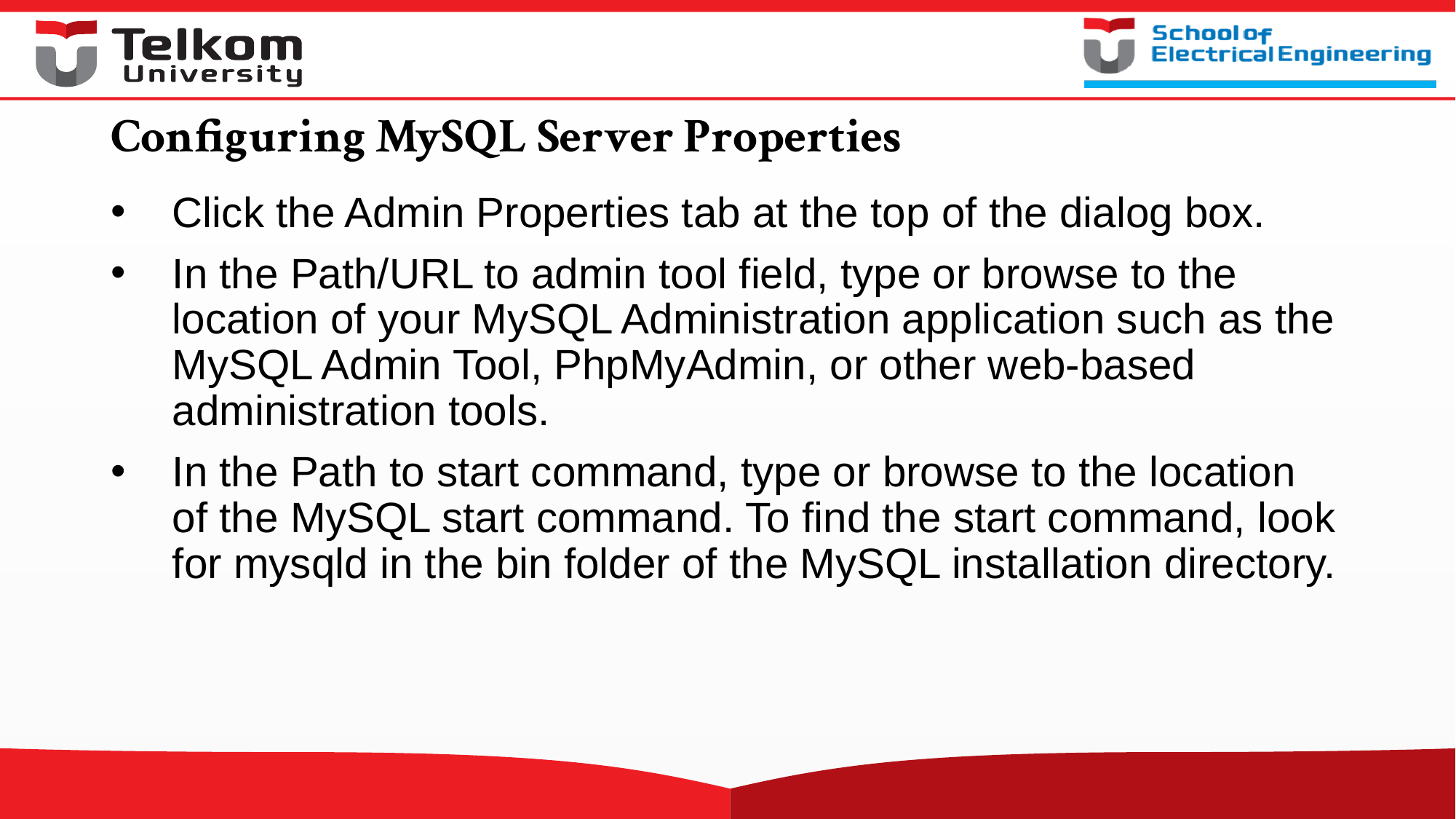

# Configuring MySQL Server Properties
Click the Admin Properties tab at the top of the dialog box.
In the Path/URL to admin tool field, type or browse to the location of your MySQL Administration application such as the MySQL Admin Tool, PhpMyAdmin, or other web-based administration tools.
In the Path to start command, type or browse to the location of the MySQL start command. To find the start command, look for mysqld in the bin folder of the MySQL installation directory.